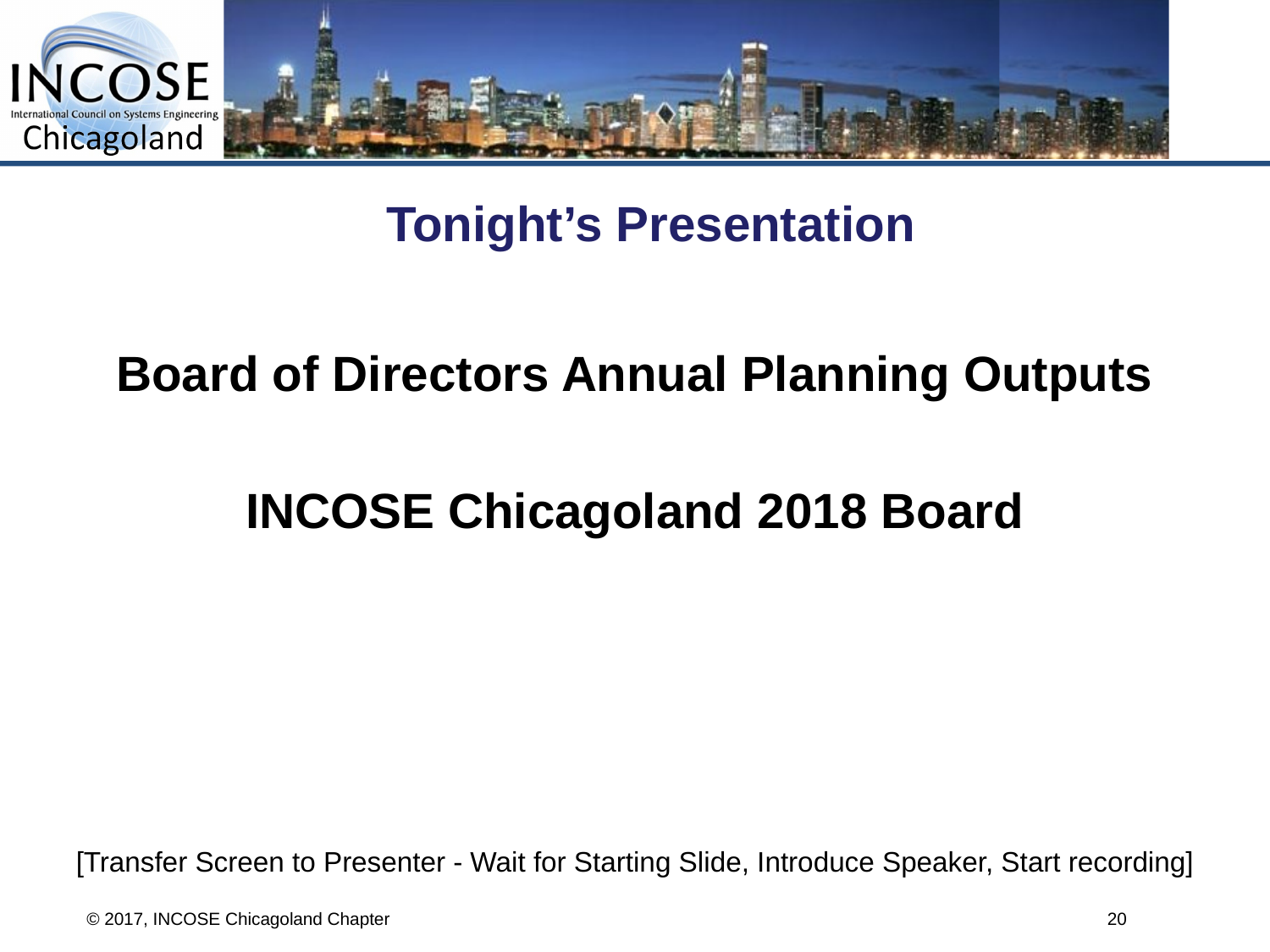

Tonight’s Presentation
Board of Directors Annual Planning Outputs

INCOSE Chicagoland 2018 Board

[Transfer Screen to Presenter - Wait for Starting Slide, Introduce Speaker, Start recording]